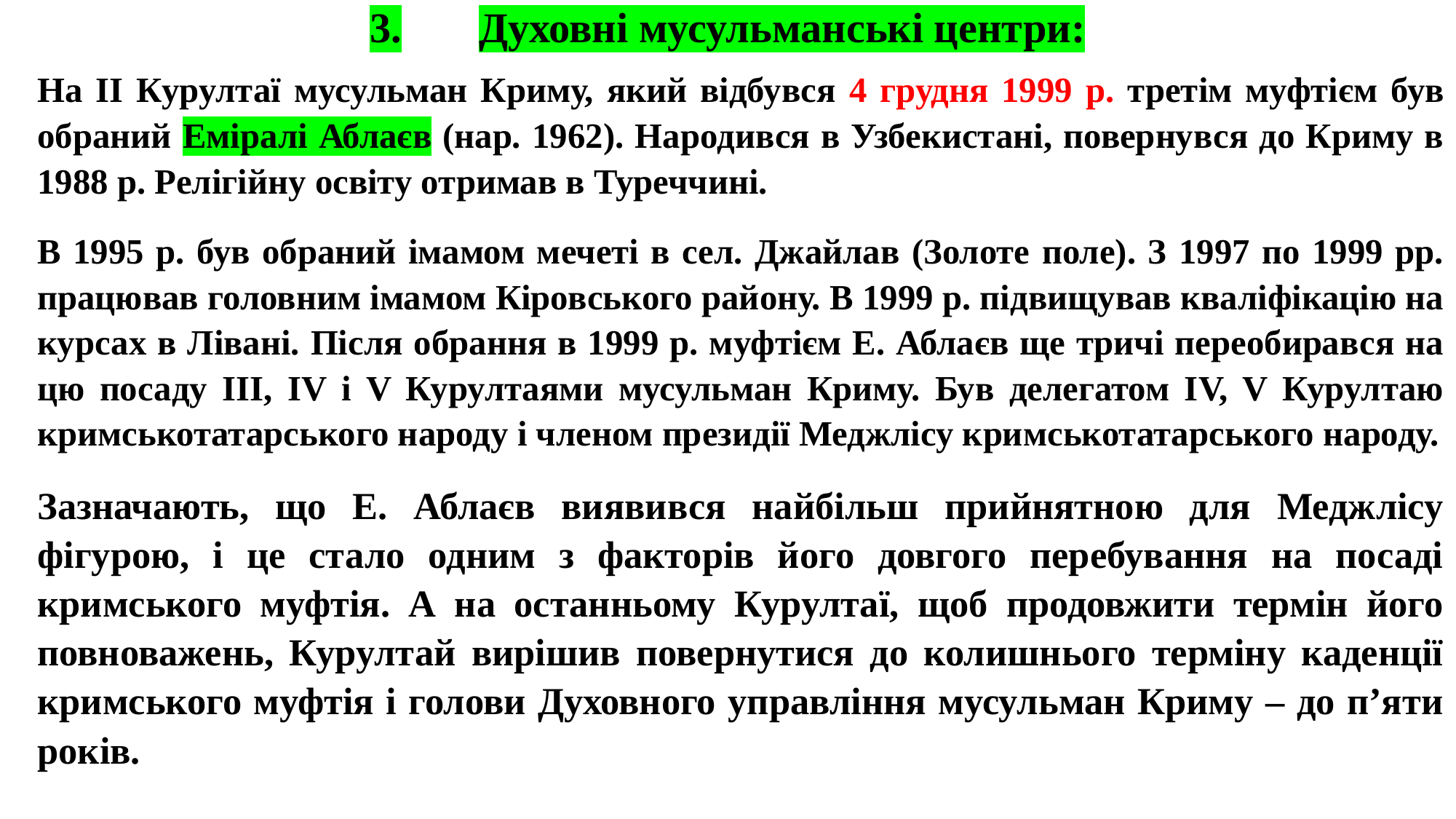

# 3.	Духовні мусульманські центри:
На II Курултаї мусульман Криму, який відбувся 4 грудня 1999 р. третім муфтієм був обраний Еміралі Аблаєв (нар. 1962). Народився в Узбекистані, повернувся до Криму в 1988 р. Релігійну освіту отримав в Туреччині.
В 1995 р. був обраний імамом мечеті в сел. Джайлав (Золоте поле). З 1997 по 1999 рр. працював головним імамом Кіровського району. В 1999 р. підвищував кваліфікацію на курсах в Лівані. Після обрання в 1999 р. муфтієм Е. Аблаєв ще тричі переобирався на цю посаду III, IV і V Курултаями мусульман Криму. Був делегатом IV, V Курултаю кримськотатарського народу і членом президії Меджлісу кримськотатарського народу.
Зазначають, що Е. Аблаєв виявився найбільш прийнятною для Меджлісу фігурою, і це стало одним з факторів його довгого перебування на посаді кримського муфтія. А на останньому Курултаї, щоб продовжити термін його повноважень, Курултай вирішив повернутися до колишнього терміну каденції кримського муфтія і голови Духовного управління мусульман Криму – до п’яти років.